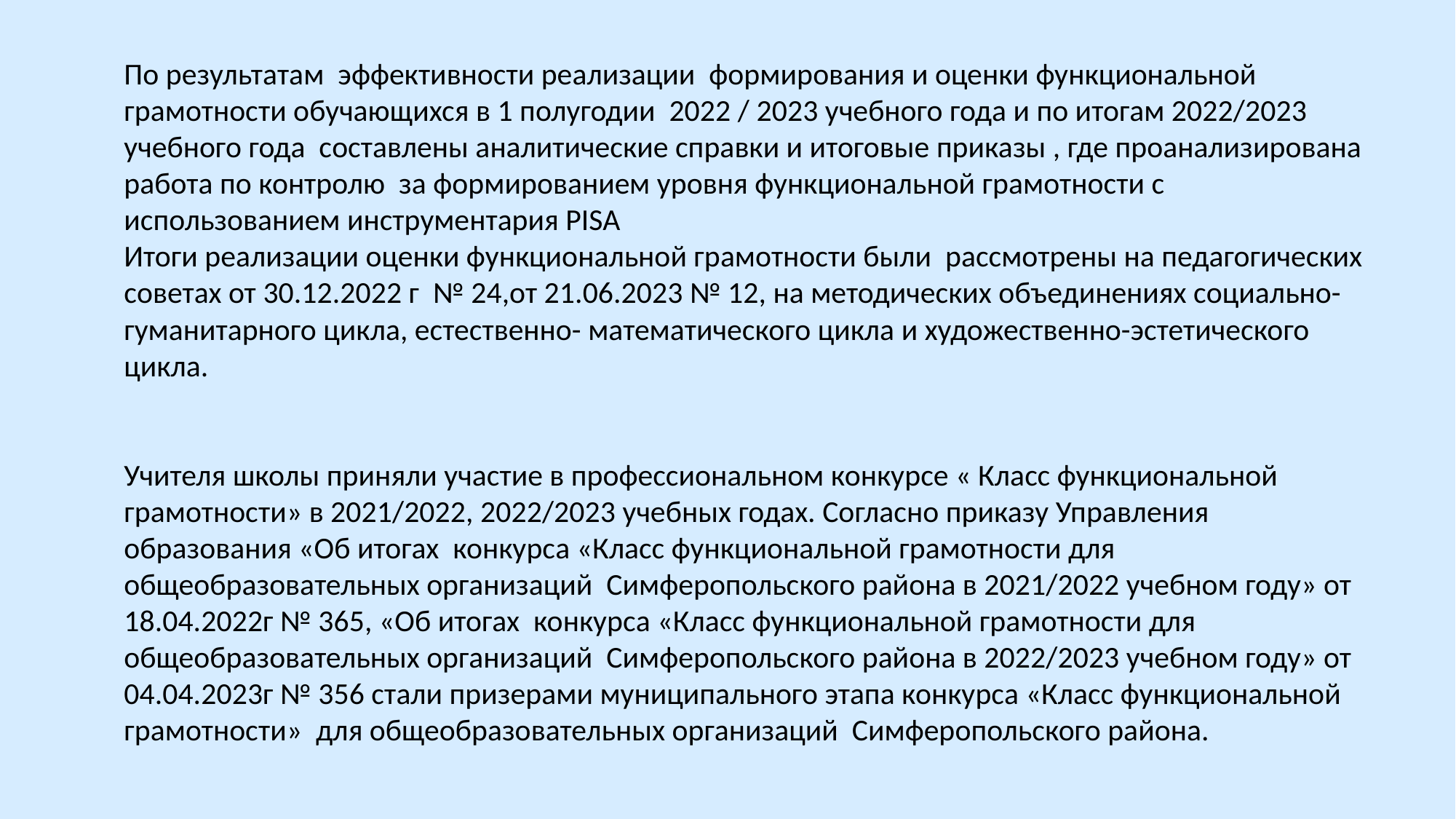

По результатам  эффективности реализации  формирования и оценки функциональной грамотности обучающихся в 1 полугодии  2022 / 2023 учебного года и по итогам 2022/2023 учебного года  составлены аналитические справки и итоговые приказы , где проанализирована работа по контролю  за формированием уровня функциональной грамотности с использованием инструментария PISA
Итоги реализации оценки функциональной грамотности были  рассмотрены на педагогических советах от 30.12.2022 г  № 24,от 21.06.2023 № 12, на методических объединениях социально-гуманитарного цикла, естественно- математического цикла и художественно-эстетического цикла.
Учителя школы приняли участие в профессиональном конкурсе « Класс функциональной грамотности» в 2021/2022, 2022/2023 учебных годах. Согласно приказу Управления образования «Об итогах  конкурса «Класс функциональной грамотности для общеобразовательных организаций  Симферопольского района в 2021/2022 учебном году» от 18.04.2022г № 365, «Об итогах  конкурса «Класс функциональной грамотности для общеобразовательных организаций  Симферопольского района в 2022/2023 учебном году» от 04.04.2023г № 356 стали призерами муниципального этапа конкурса «Класс функциональной грамотности»  для общеобразовательных организаций  Симферопольского района.
#